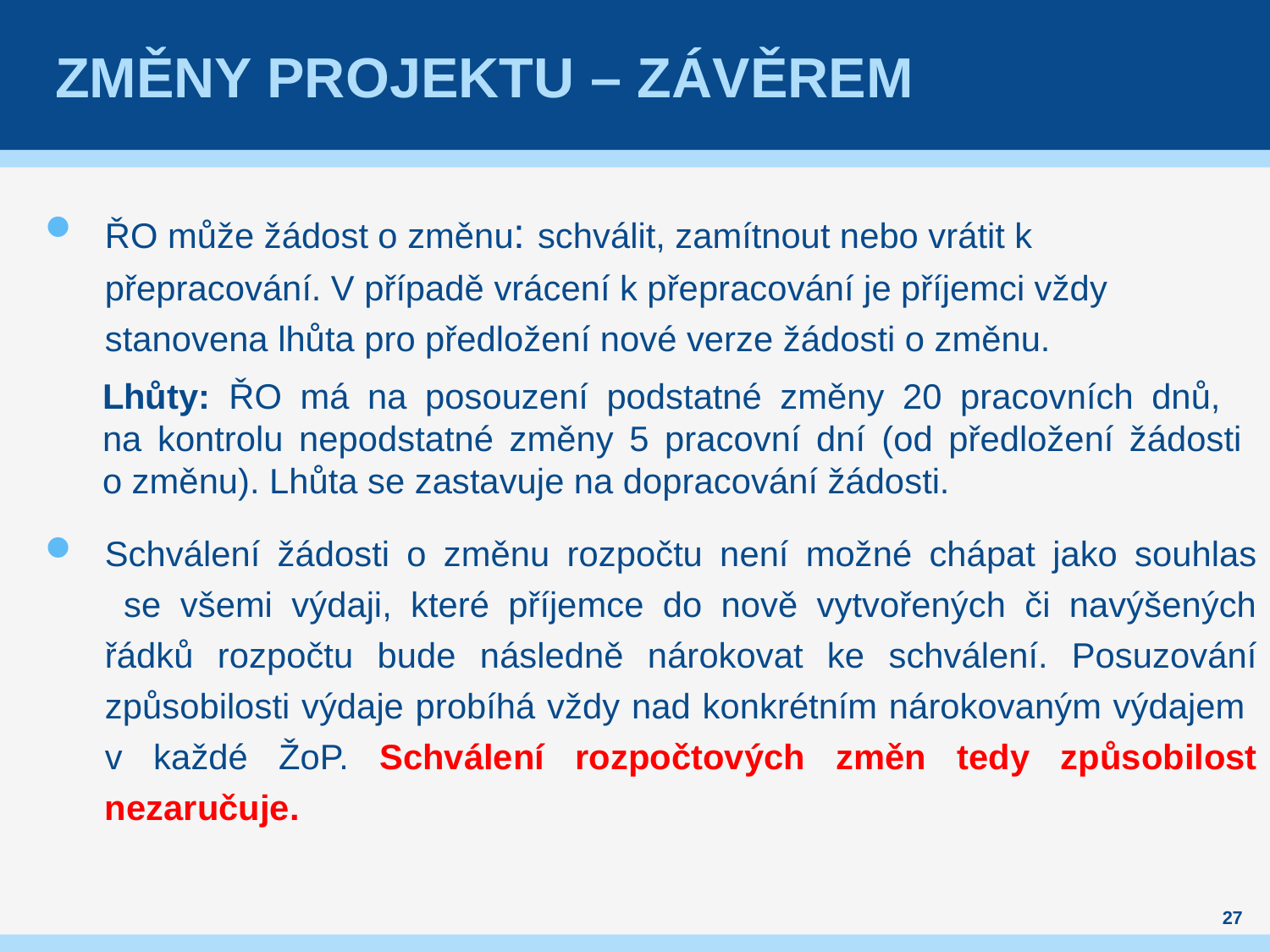

# Změny projektu – závěrem
ŘO může žádost o změnu: schválit, zamítnout nebo vrátit k přepracování. V případě vrácení k přepracování je příjemci vždy stanovena lhůta pro předložení nové verze žádosti o změnu.
Lhůty: ŘO má na posouzení podstatné změny 20 pracovních dnů,
na kontrolu nepodstatné změny 5 pracovní dní (od předložení žádosti
o změnu). Lhůta se zastavuje na dopracování žádosti.
Schválení žádosti o změnu rozpočtu není možné chápat jako souhlas
 se všemi výdaji, které příjemce do nově vytvořených či navýšených řádků rozpočtu bude následně nárokovat ke schválení. Posuzování způsobilosti výdaje probíhá vždy nad konkrétním nárokovaným výdajem
v každé ŽoP. Schválení rozpočtových změn tedy způsobilost nezaručuje.

27